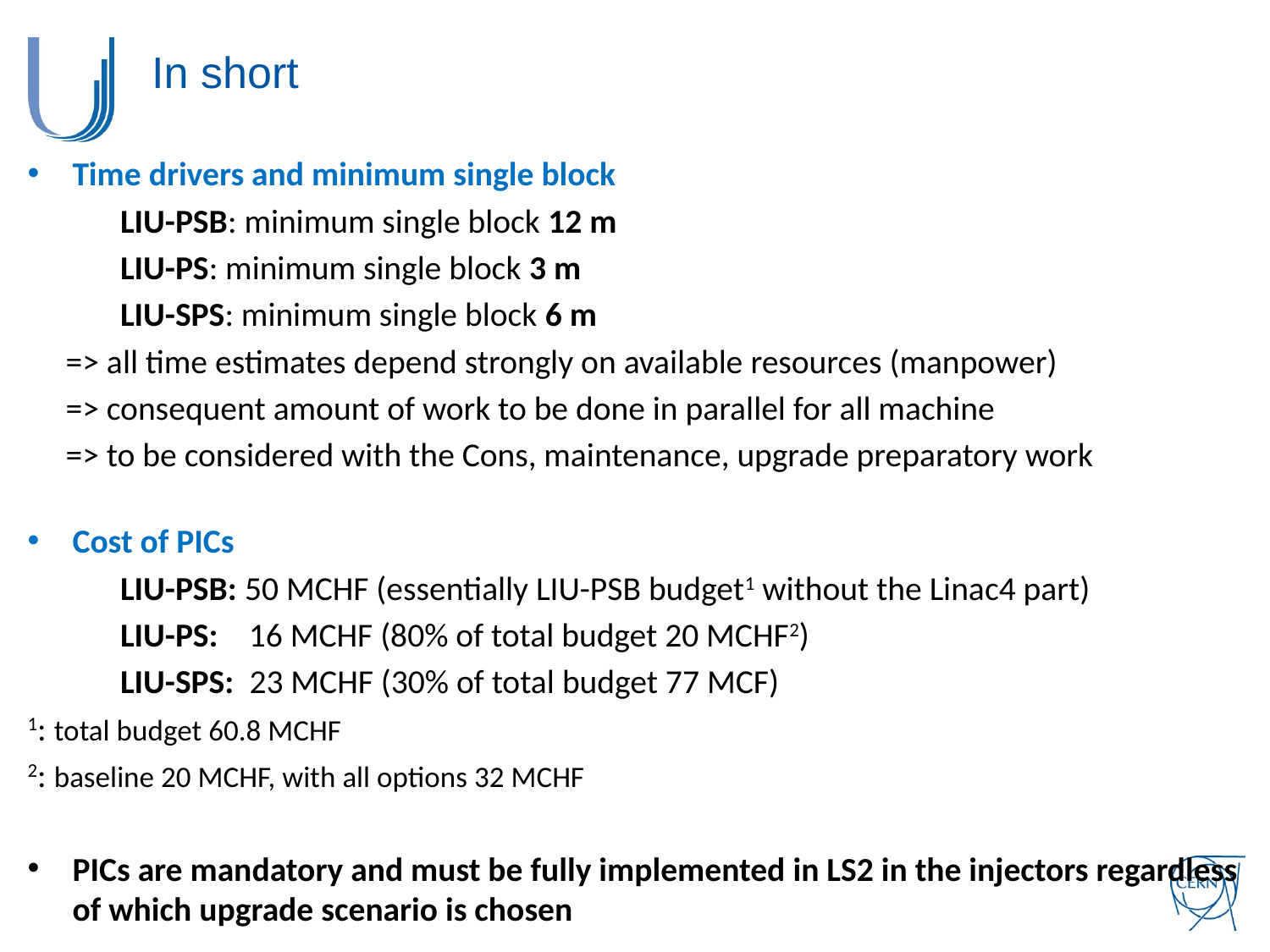

# In short
Time drivers and minimum single block
      	LIU-PSB: minimum single block 12 m
     	LIU-PS: minimum single block 3 m
	LIU-SPS: minimum single block 6 m
     => all time estimates depend strongly on available resources (manpower)
     => consequent amount of work to be done in parallel for all machine
     => to be considered with the Cons, maintenance, upgrade preparatory work

Cost of PICs
	LIU-PSB: 50 MCHF (essentially LIU-PSB budget1 without the Linac4 part)
	LIU-PS:    16 MCHF (80% of total budget 20 MCHF2)
	LIU-SPS:  23 MCHF (30% of total budget 77 MCF)
1: total budget 60.8 MCHF
2: baseline 20 MCHF, with all options 32 MCHF

PICs are mandatory and must be fully implemented in LS2 in the injectors regardless of which upgrade scenario is chosen